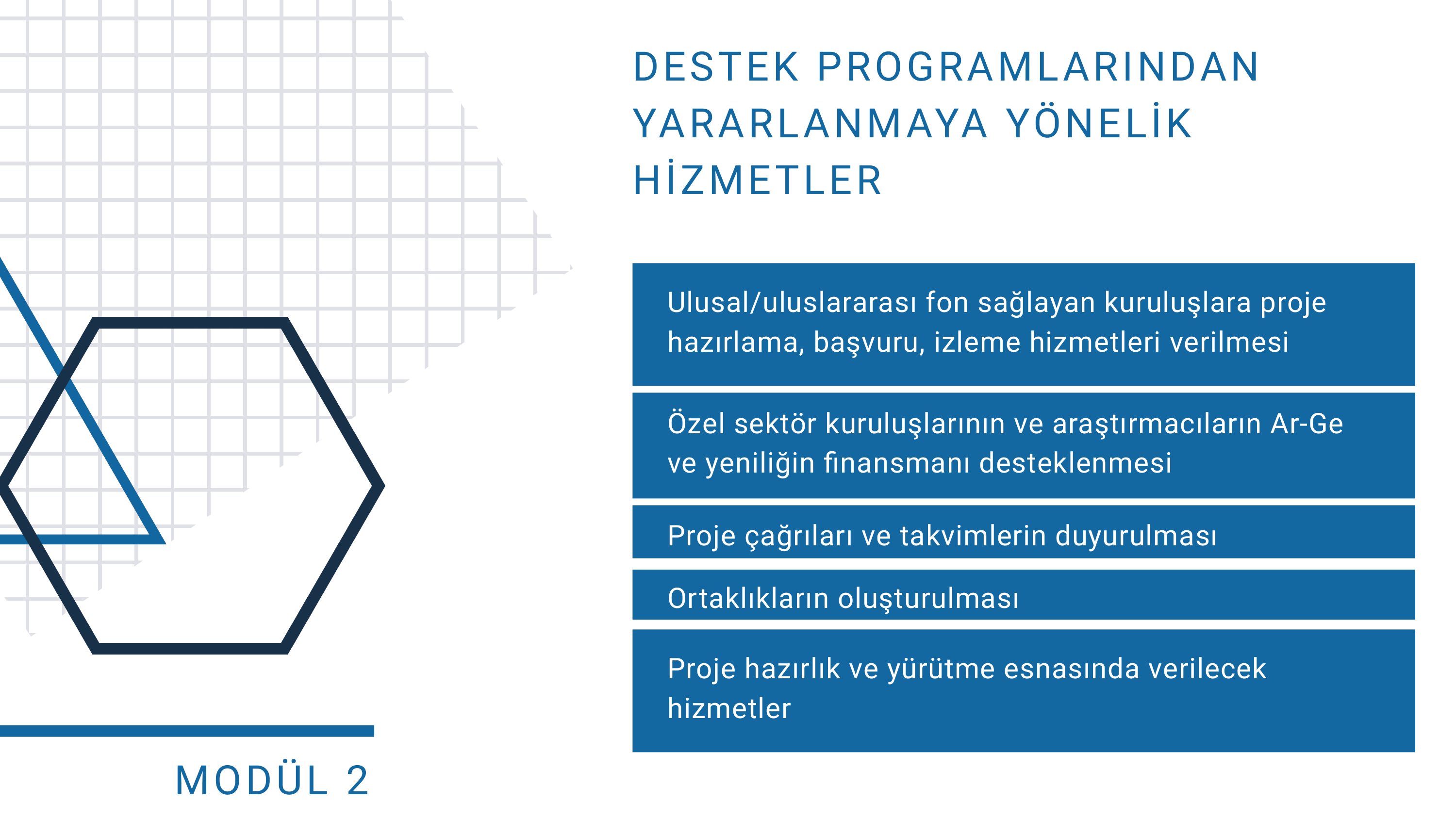

DESTEK PROGRAMLARINDAN YARARLANMAYA YÖNELİK HİZMETLER

Ulusal/uluslararası fon sağlayan kuruluşlara proje hazırlama, başvuru, izleme hizmetleri verilmesi

Özel sektör kuruluşlarının ve araştırmacıların Ar-Ge ve yeniliğin finansmanı desteklenmesi

Proje çağrıları ve takvimlerin duyurulması

Ortaklıkların oluşturulması

Proje hazırlık ve yürütme esnasında verilecek hizmetler
MODÜL 2